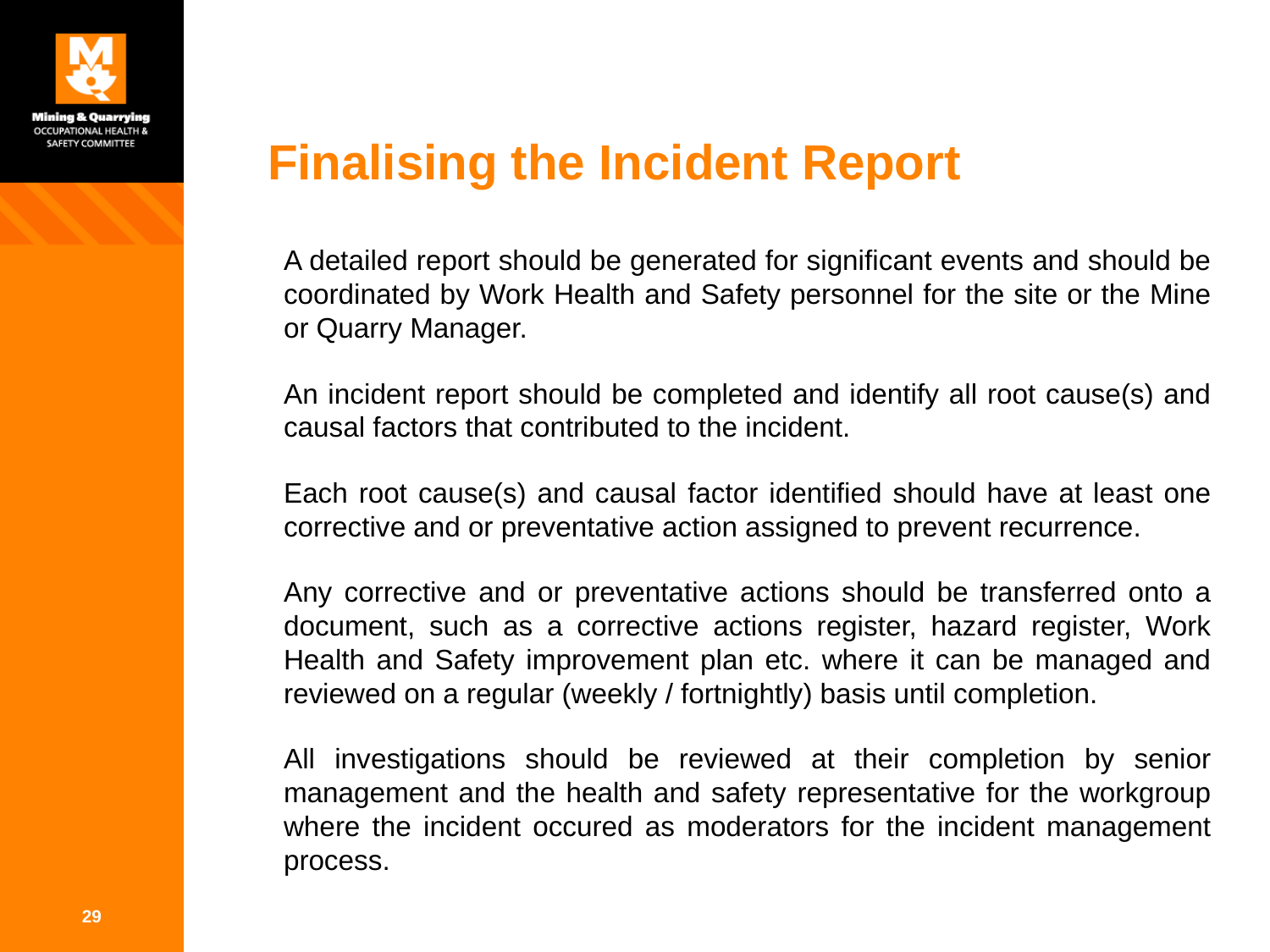

# Finalising the Incident Report
A detailed report should be generated for significant events and should be coordinated by Work Health and Safety personnel for the site or the Mine or Quarry Manager.
An incident report should be completed and identify all root cause(s) and causal factors that contributed to the incident.
Each root cause(s) and causal factor identified should have at least one corrective and or preventative action assigned to prevent recurrence.
Any corrective and or preventative actions should be transferred onto a document, such as a corrective actions register, hazard register, Work Health and Safety improvement plan etc. where it can be managed and reviewed on a regular (weekly / fortnightly) basis until completion.
All investigations should be reviewed at their completion by senior management and the health and safety representative for the workgroup where the incident occured as moderators for the incident management process.

29